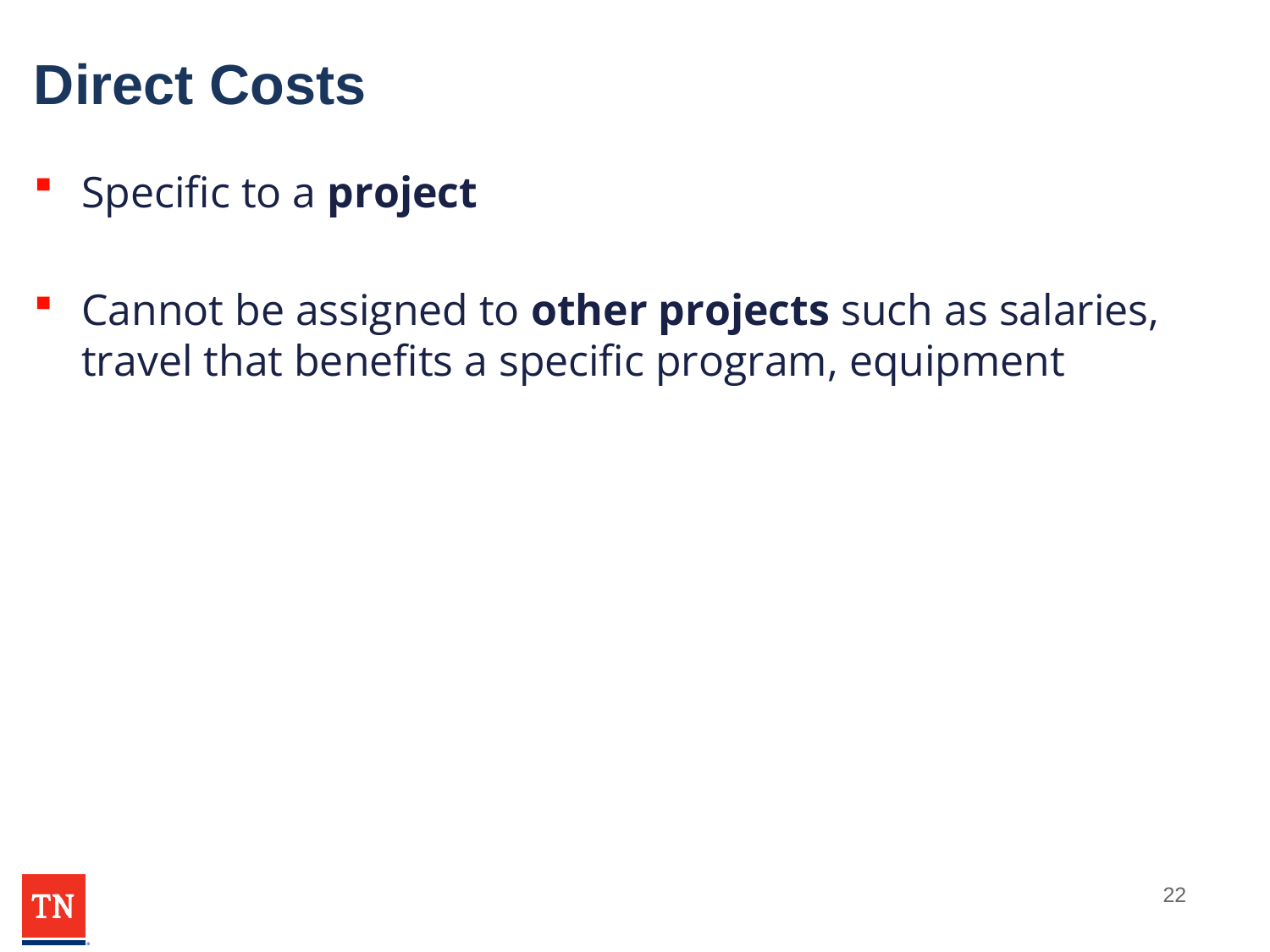

# Direct Costs
Specific to a project

Cannot be assigned to other projects such as salaries, travel that benefits a specific program, equipment